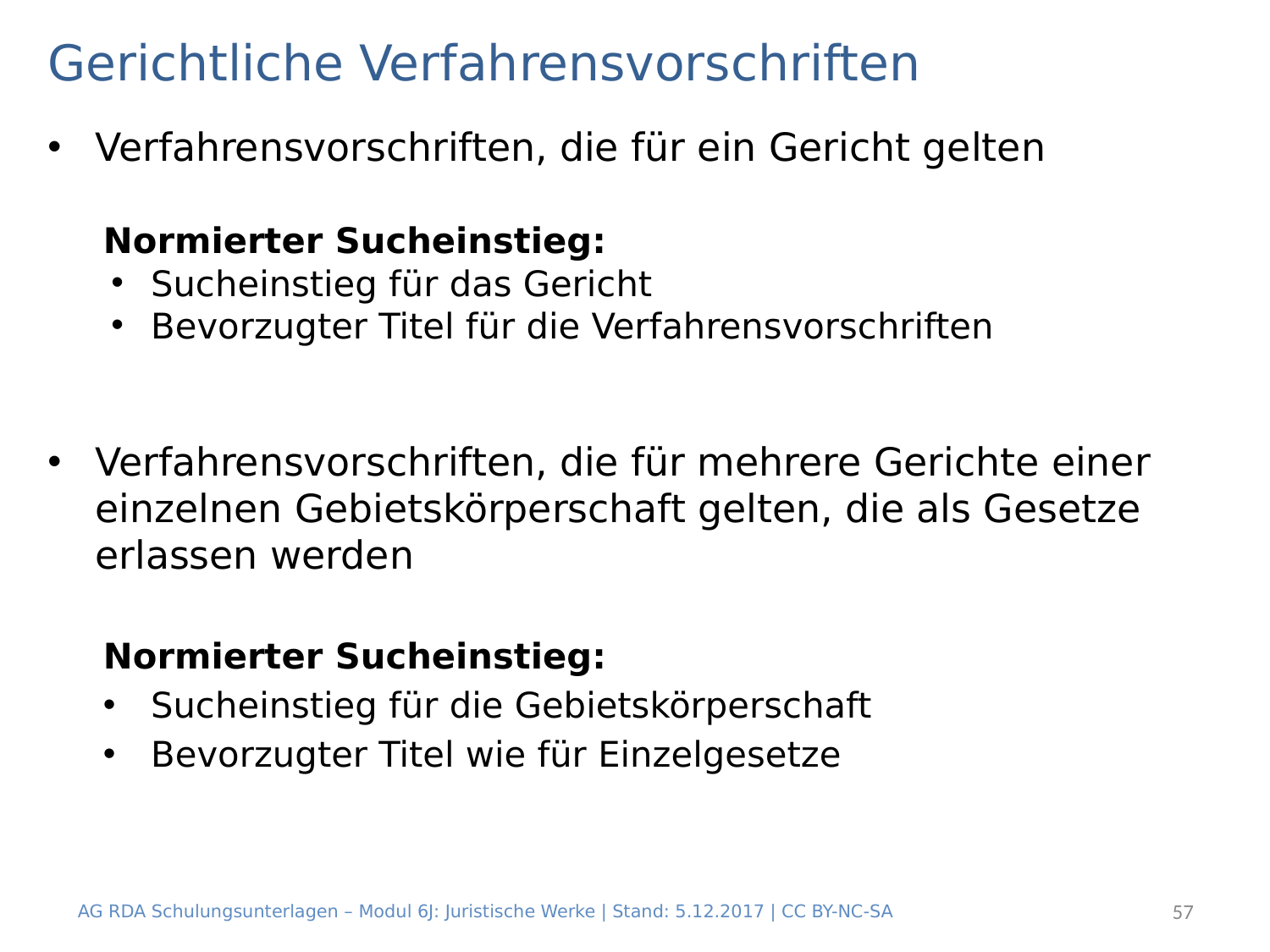

# Gerichtliche Verfahrensvorschriften
Verfahrensvorschriften, die für ein Gericht gelten

Normierter Sucheinstieg:
Sucheinstieg für das Gericht
Bevorzugter Titel für die Verfahrensvorschriften

Verfahrensvorschriften, die für mehrere Gerichte einer einzelnen Gebietskörperschaft gelten, die als Gesetze erlassen werden

Normierter Sucheinstieg:
Sucheinstieg für die Gebietskörperschaft
Bevorzugter Titel wie für Einzelgesetze
AG RDA Schulungsunterlagen – Modul 6J: Juristische Werke | Stand: 5.12.2017 | CC BY-NC-SA
57